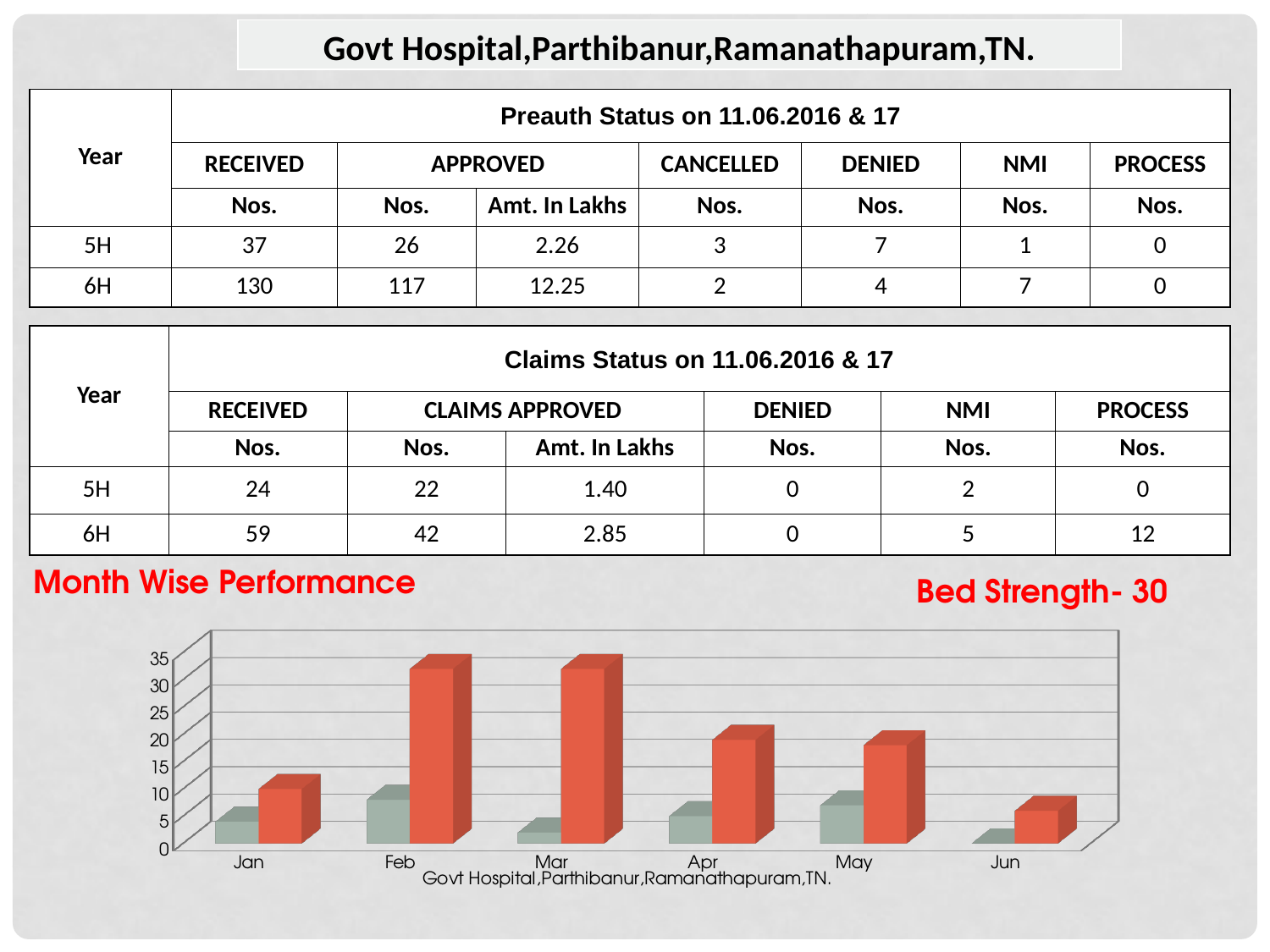

| Govt Hospital,Parthibanur,Ramanathapuram,TN. |
| --- |
| Year | Preauth Status on 11.06.2016 & 17 |  |  |  |  |  |  |
| --- | --- | --- | --- | --- | --- | --- | --- |
|  | RECEIVED | APPROVED |  | CANCELLED | DENIED | NMI | PROCESS |
|  | Nos. | Nos. | Amt. In Lakhs | Nos. | Nos. | Nos. | Nos. |
| 5H | 37 | 26 | 2.26 | 3 | 7 | 1 | 0 |
| 6H | 130 | 117 | 12.25 | 2 | 4 | 7 | 0 |
| Year | Claims Status on 11.06.2016 & 17 |  |  |  |  |  |
| --- | --- | --- | --- | --- | --- | --- |
|  | RECEIVED | CLAIMS APPROVED |  | DENIED | NMI | PROCESS |
|  | Nos. | Nos. | Amt. In Lakhs | Nos. | Nos. | Nos. |
| 5H | 24 | 22 | 1.40 | 0 | 2 | 0 |
| 6H | 59 | 42 | 2.85 | 0 | 5 | 12 |
Month Wise Performance
Bed Strength- 30

[unsupported chart]